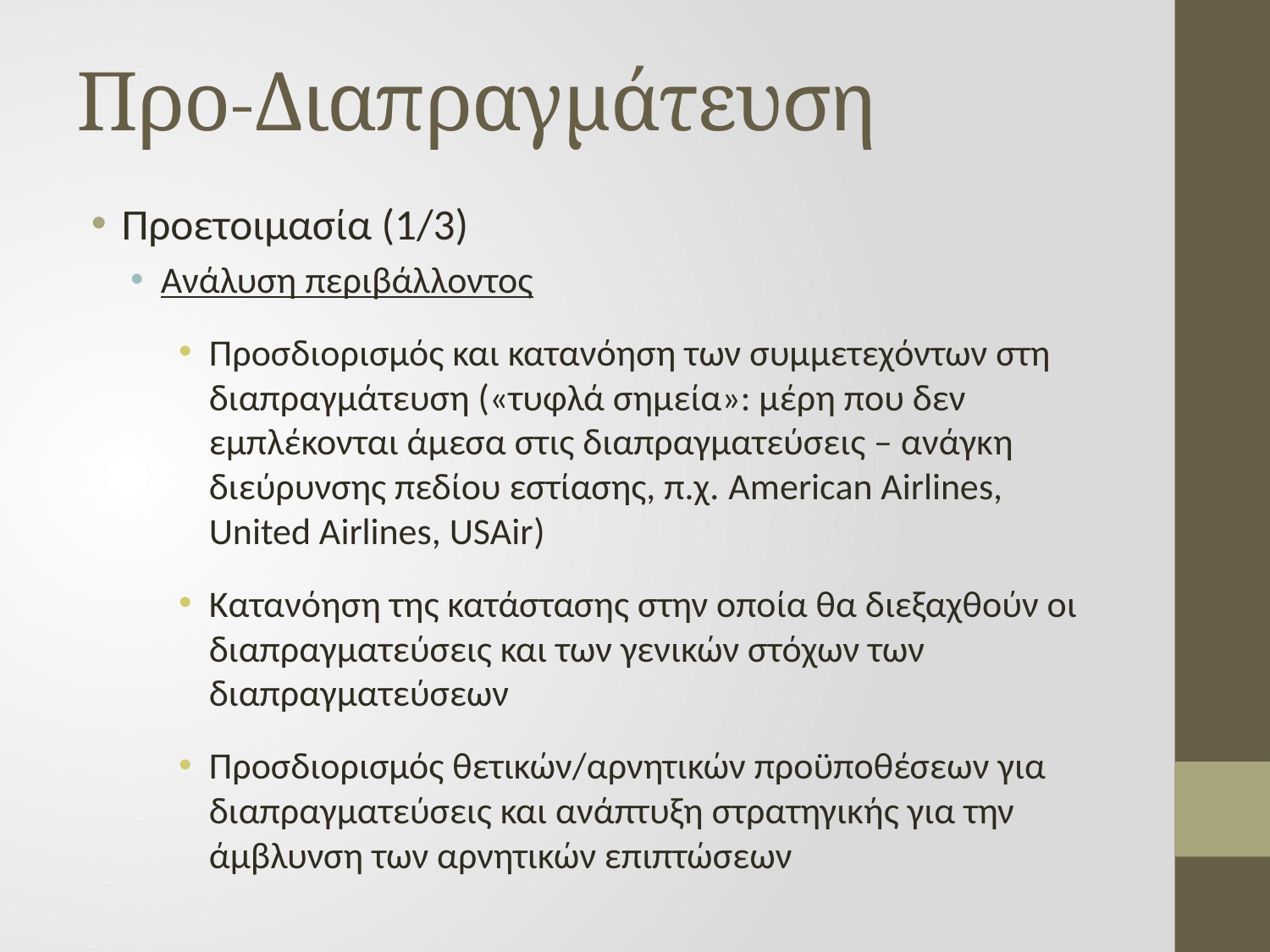

# Προ-Διαπραγμάτευση
Προετοιμασία (1/3)
Ανάλυση περιβάλλοντος
Προσδιορισμός και κατανόηση των συμμετεχόντων στη διαπραγμάτευση («τυφλά σημεία»: μέρη που δεν εμπλέκονται άμεσα στις διαπραγματεύσεις – ανάγκη διεύρυνσης πεδίου εστίασης, π.χ. American Airlines, United Airlines, USAir)
Κατανόηση της κατάστασης στην οποία θα διεξαχθούν οι διαπραγματεύσεις και των γενικών στόχων των διαπραγματεύσεων
Προσδιορισμός θετικών/αρνητικών προϋποθέσεων για διαπραγματεύσεις και ανάπτυξη στρατηγικής για την άμβλυνση των αρνητικών επιπτώσεων